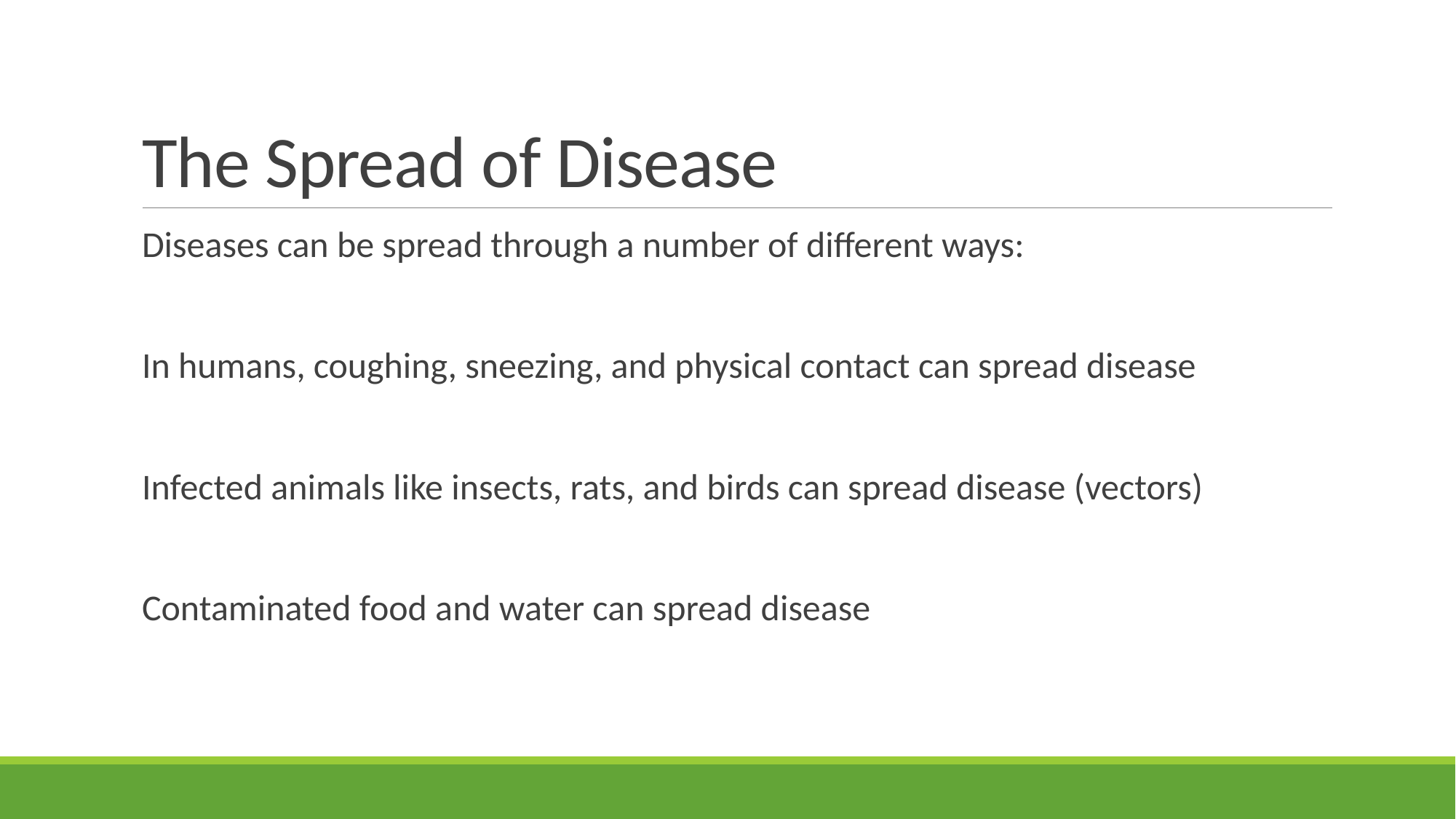

# The Spread of Disease
Diseases can be spread through a number of different ways:

In humans, coughing, sneezing, and physical contact can spread disease

Infected animals like insects, rats, and birds can spread disease (vectors)

Contaminated food and water can spread disease